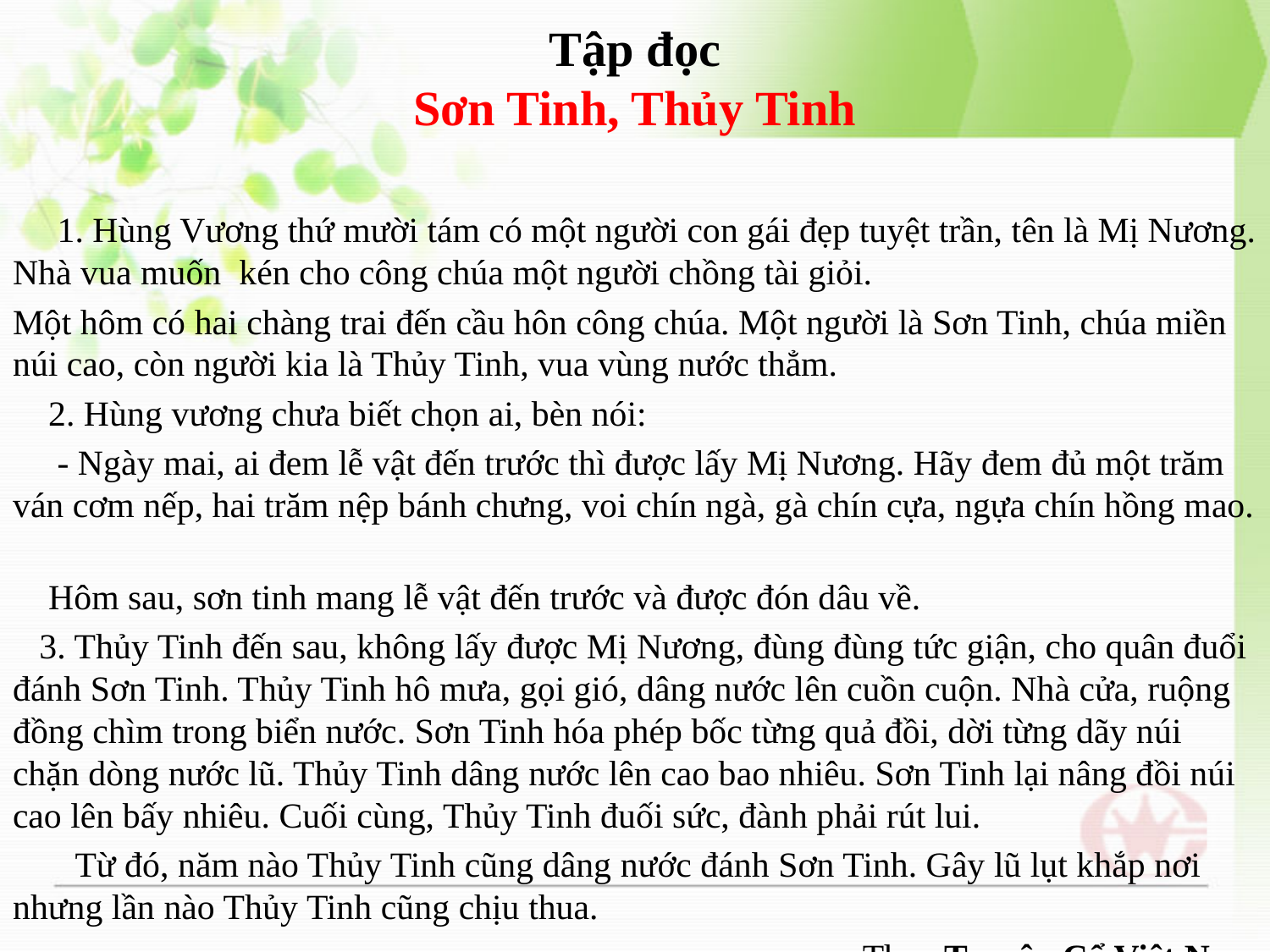

# Tập đọc Sơn Tinh, Thủy Tinh
     1. Hùng Vương thứ mười tám có một người con gái đẹp tuyệt trần, tên là Mị Nương. Nhà vua muốn  kén cho công chúa một người chồng tài giỏi.
Một hôm có hai chàng trai đến cầu hôn công chúa. Một người là Sơn Tinh, chúa miền núi cao, còn người kia là Thủy Tinh, vua vùng nước thẳm.
    2. Hùng vương chưa biết chọn ai, bèn nói:
     - Ngày mai, ai đem lễ vật đến trước thì được lấy Mị Nương. Hãy đem đủ một trăm ván cơm nếp, hai trăm nệp bánh chưng, voi chín ngà, gà chín cựa, ngựa chín hồng mao.
    Hôm sau, sơn tinh mang lễ vật đến trước và được đón dâu về.
   3. Thủy Tinh đến sau, không lấy được Mị Nương, đùng đùng tức giận, cho quân đuổi đánh Sơn Tinh. Thủy Tinh hô mưa, gọi gió, dâng nước lên cuồn cuộn. Nhà cửa, ruộng đồng chìm trong biển nước. Sơn Tinh hóa phép bốc từng quả đồi, dời từng dãy núi chặn dòng nước lũ. Thủy Tinh dâng nước lên cao bao nhiêu. Sơn Tinh lại nâng đồi núi cao lên bấy nhiêu. Cuối cùng, Thủy Tinh đuối sức, đành phải rút lui.
       Từ đó, năm nào Thủy Tinh cũng dâng nước đánh Sơn Tinh. Gây lũ lụt khắp nơi nhưng lần nào Thủy Tinh cũng chịu thua.
Theo Truyện Cổ Việt Nam